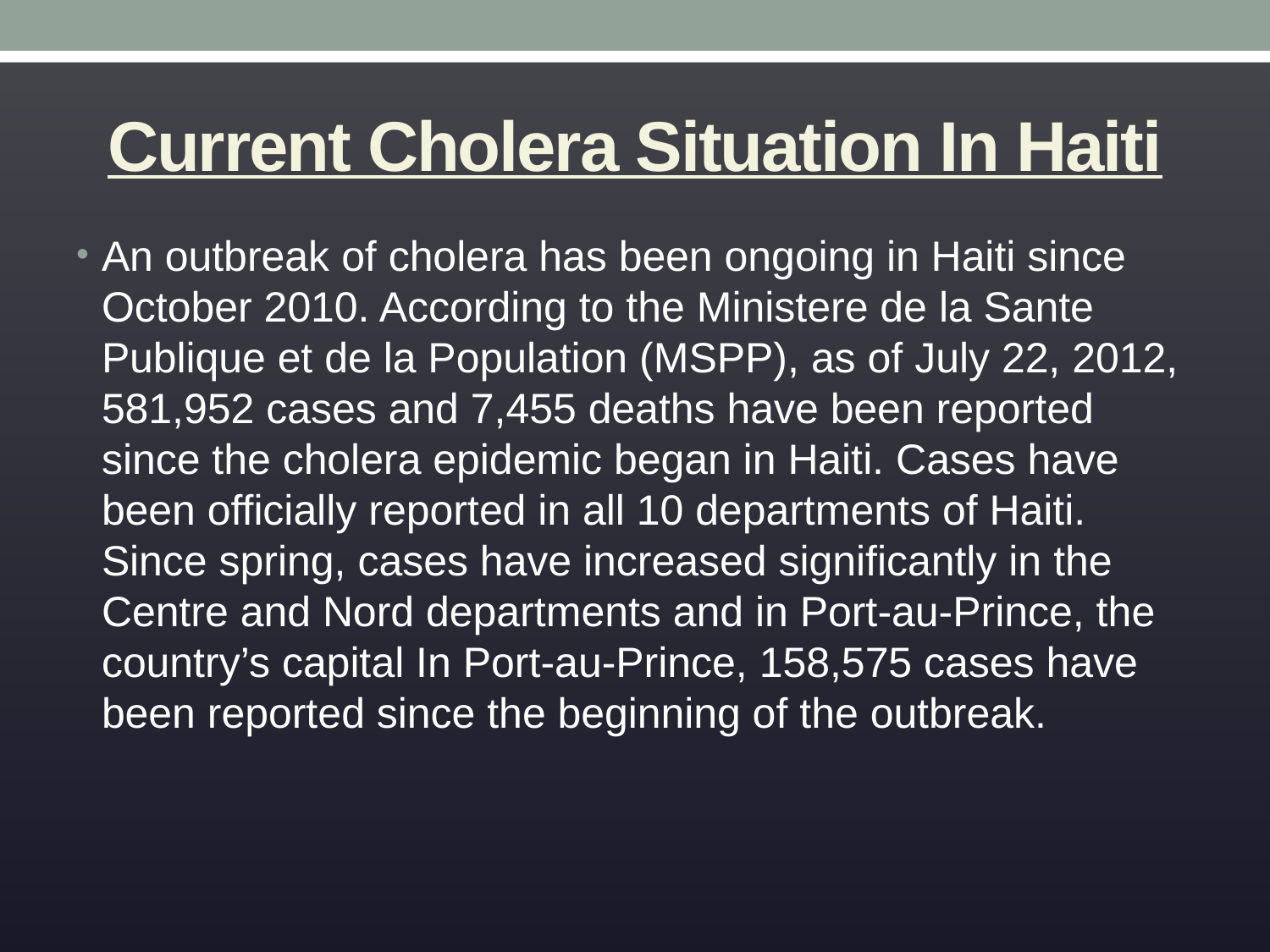

# Current Cholera Situation In Haiti
An outbreak of cholera has been ongoing in Haiti since October 2010. According to the Ministere de la Sante Publique et de la Population (MSPP), as of July 22, 2012, 581,952 cases and 7,455 deaths have been reported since the cholera epidemic began in Haiti. Cases have been officially reported in all 10 departments of Haiti. Since spring, cases have increased significantly in the Centre and Nord departments and in Port-au-Prince, the country’s capital In Port-au-Prince, 158,575 cases have been reported since the beginning of the outbreak.